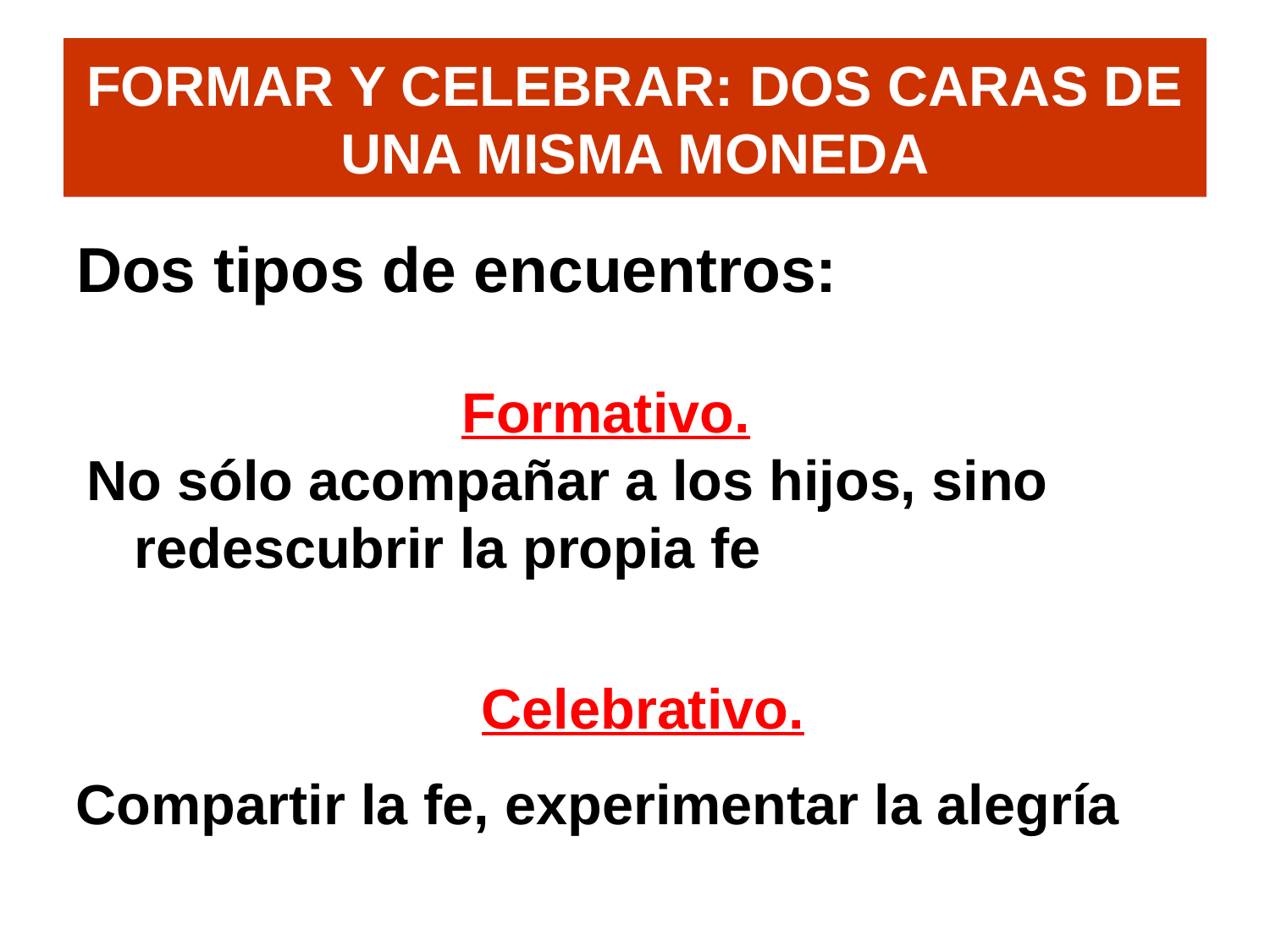

# FORMAR Y CELEBRAR: DOS CARAS DE UNA MISMA MONEDA
Dos tipos de encuentros:

Formativo.
No sólo acompañar a los hijos, sino redescubrir la propia fe
Celebrativo.
Compartir la fe, experimentar la alegría